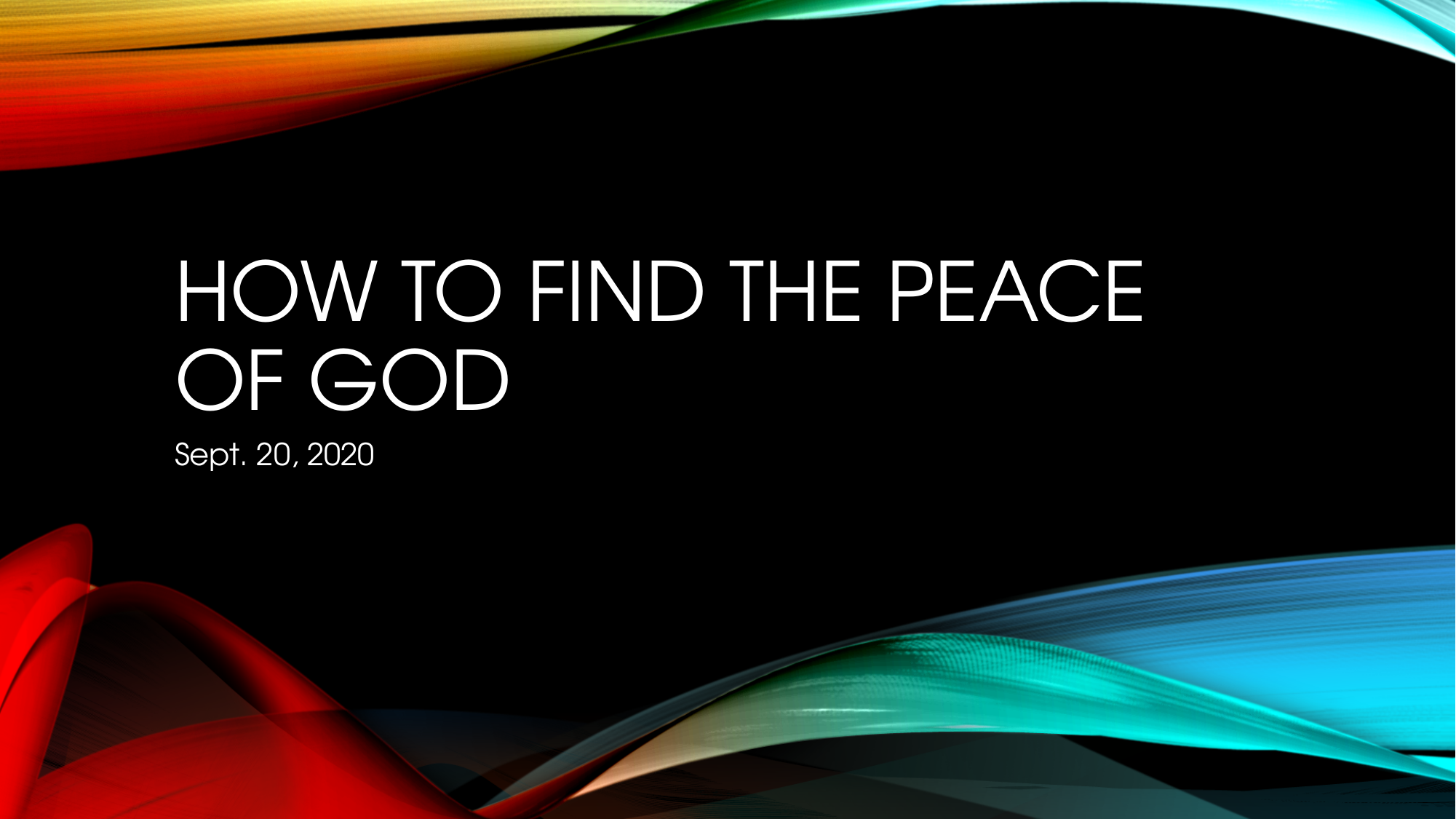

# How to find the Peace of God
Sept. 20, 2020